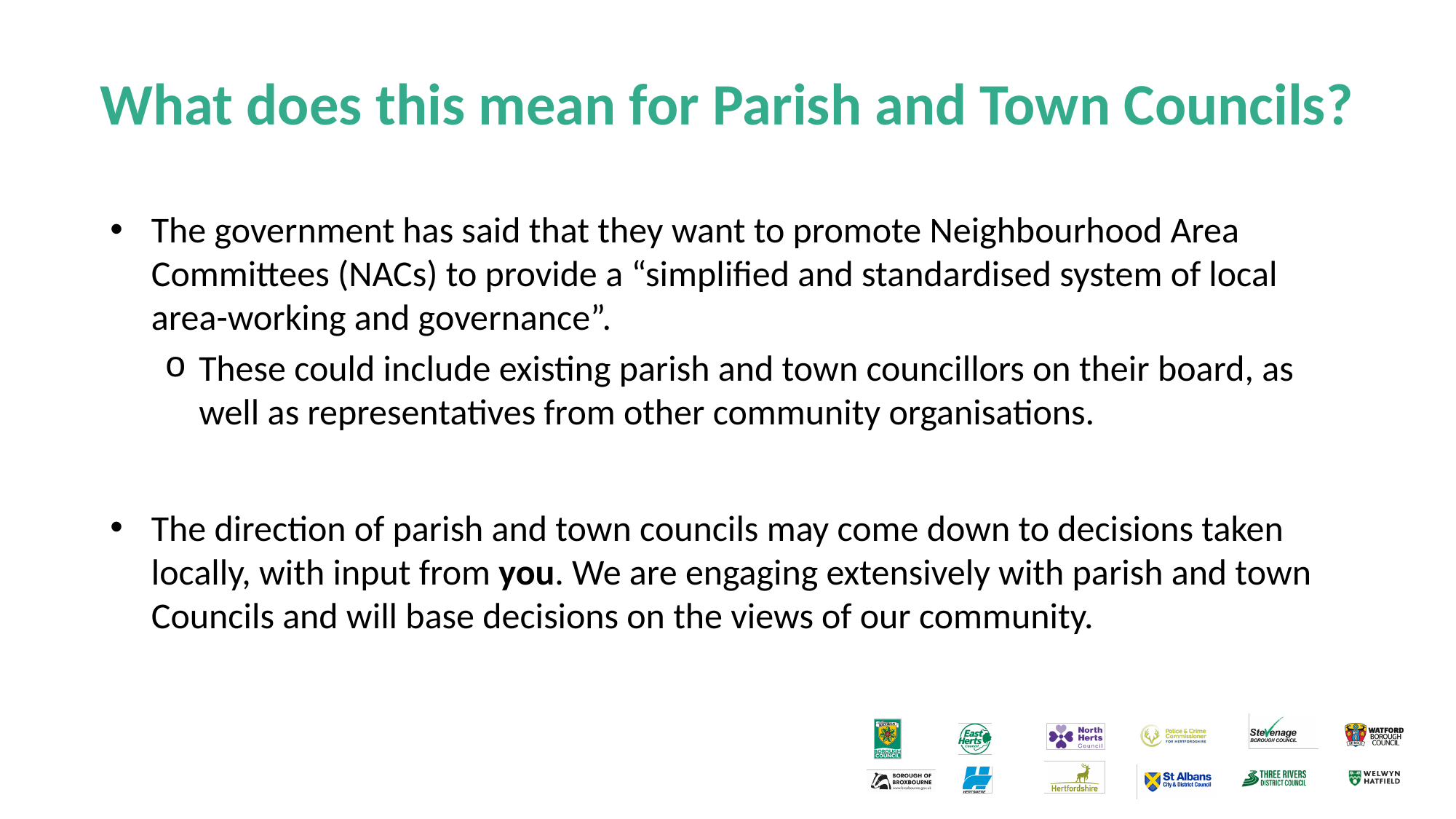

# What does this mean for Parish and Town Councils?
The government has said that they want to promote Neighbourhood Area Committees (NACs) to provide a “simplified and standardised system of local area-working and governance”.
These could include existing parish and town councillors on their board, as well as representatives from other community organisations.

The direction of parish and town councils may come down to decisions taken locally, with input from you. We are engaging extensively with parish and town Councils and will base decisions on the views of our community.